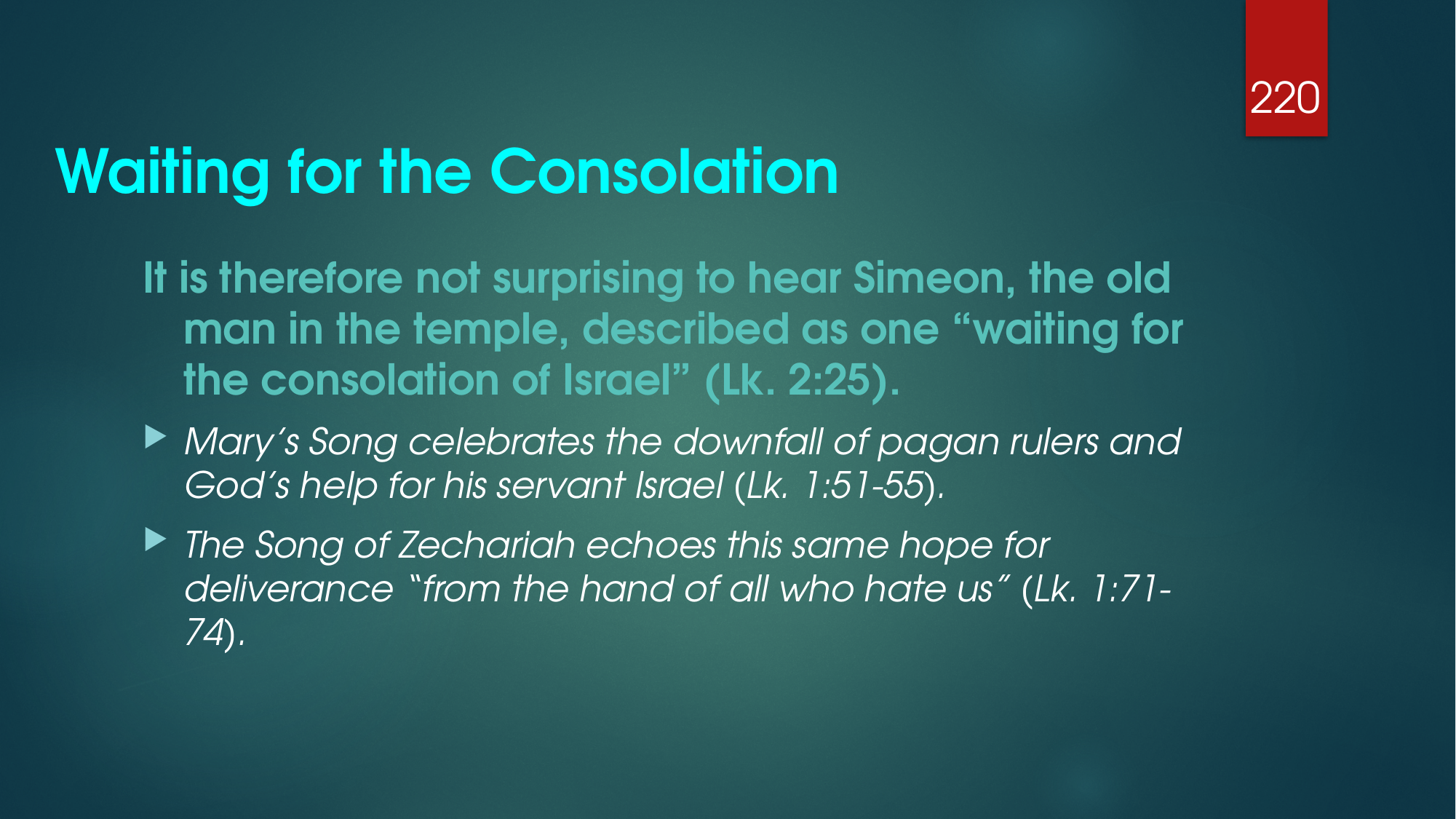

220
# Waiting for the Consolation
It is therefore not surprising to hear Simeon, the old man in the temple, described as one “waiting for the consolation of Israel” (Lk. 2:25).
Mary’s Song celebrates the downfall of pagan rulers and God’s help for his servant Israel (Lk. 1:51-55).
The Song of Zechariah echoes this same hope for deliverance “from the hand of all who hate us” (Lk. 1:71-74).